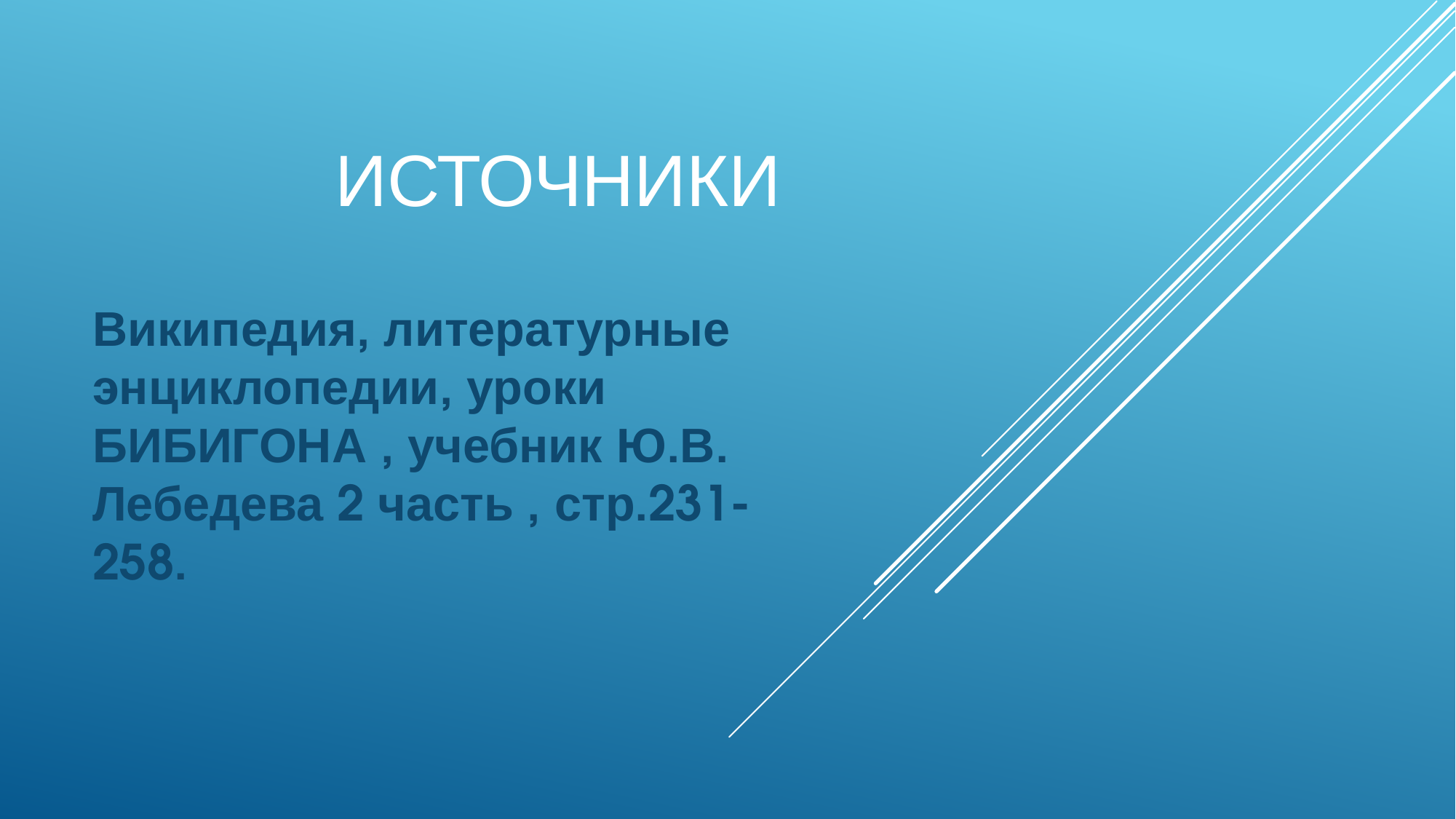

# Источники
Википедия, литературные энциклопедии, уроки БИБИГОНА , учебник Ю.В. Лебедева 2 часть , стр.231-258.